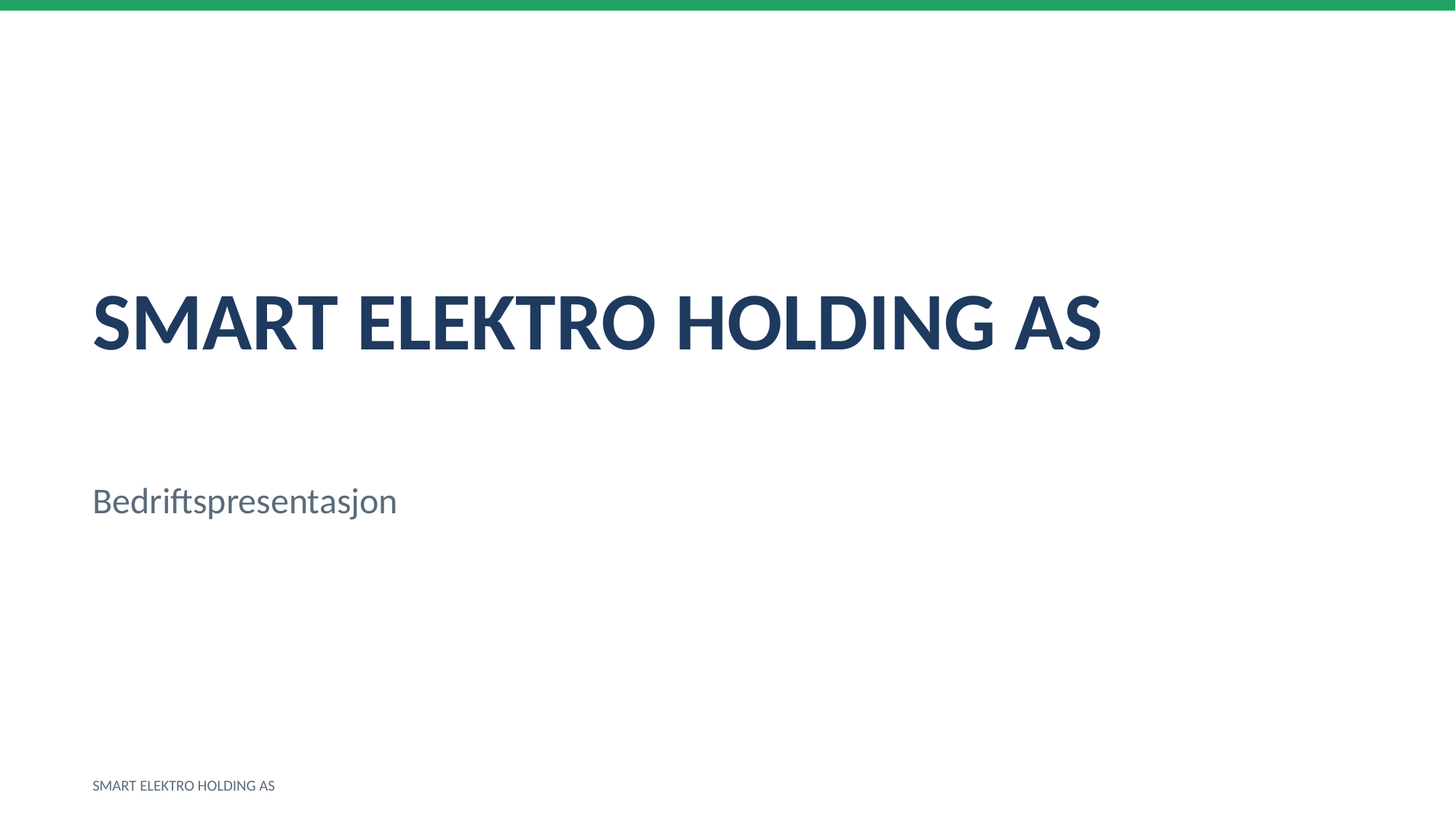

SMART ELEKTRO HOLDING AS
Bedriftspresentasjon
SMART ELEKTRO HOLDING AS